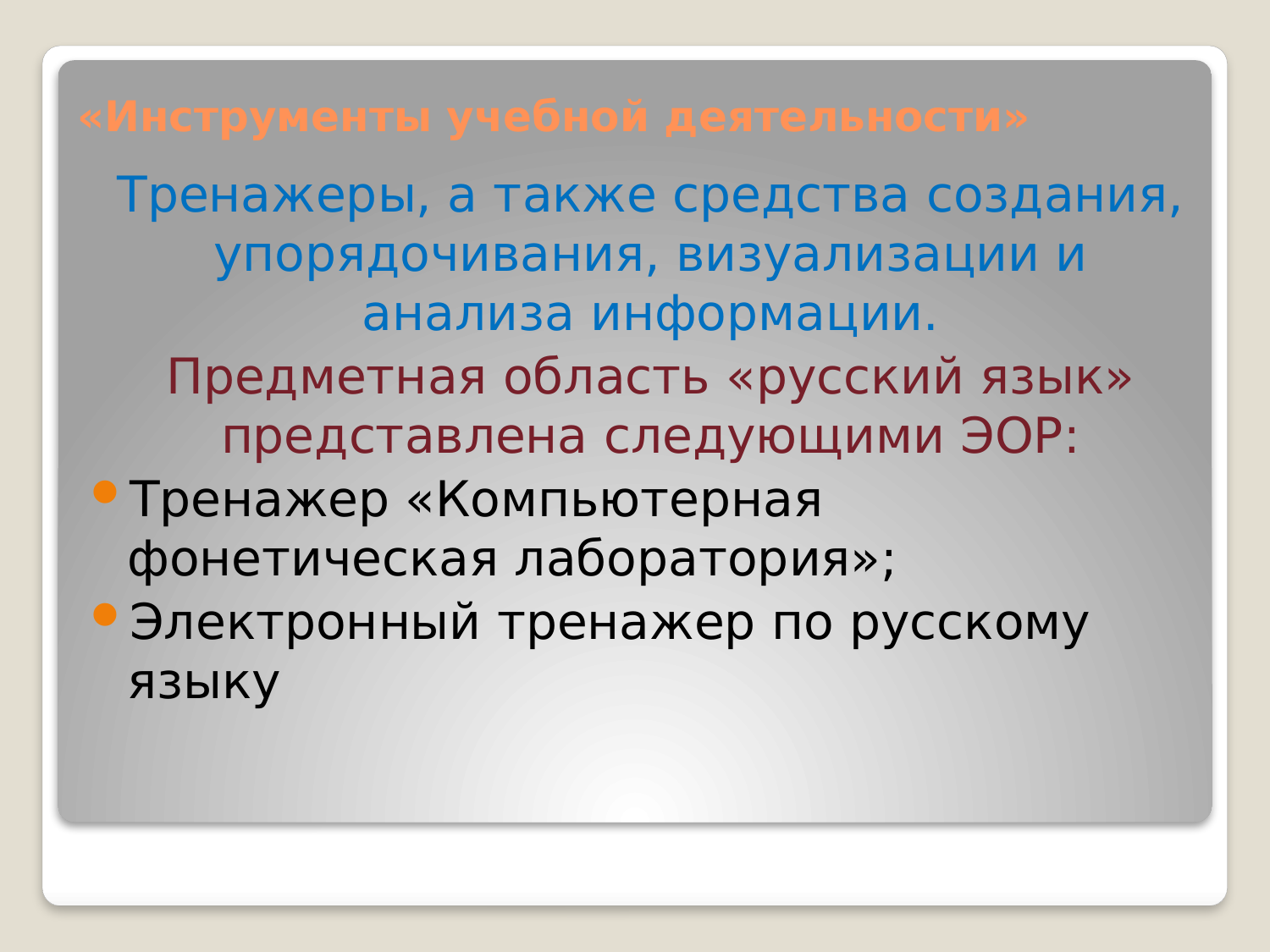

# «Инструменты учебной деятельности»

Тренажеры, а также средства создания, упорядочивания, визуализации и анализа информации.
Предметная область «русский язык» представлена следующими ЭОР:
Тренажер «Компьютерная фонетическая лаборатория»;
Электронный тренажер по русскому языку